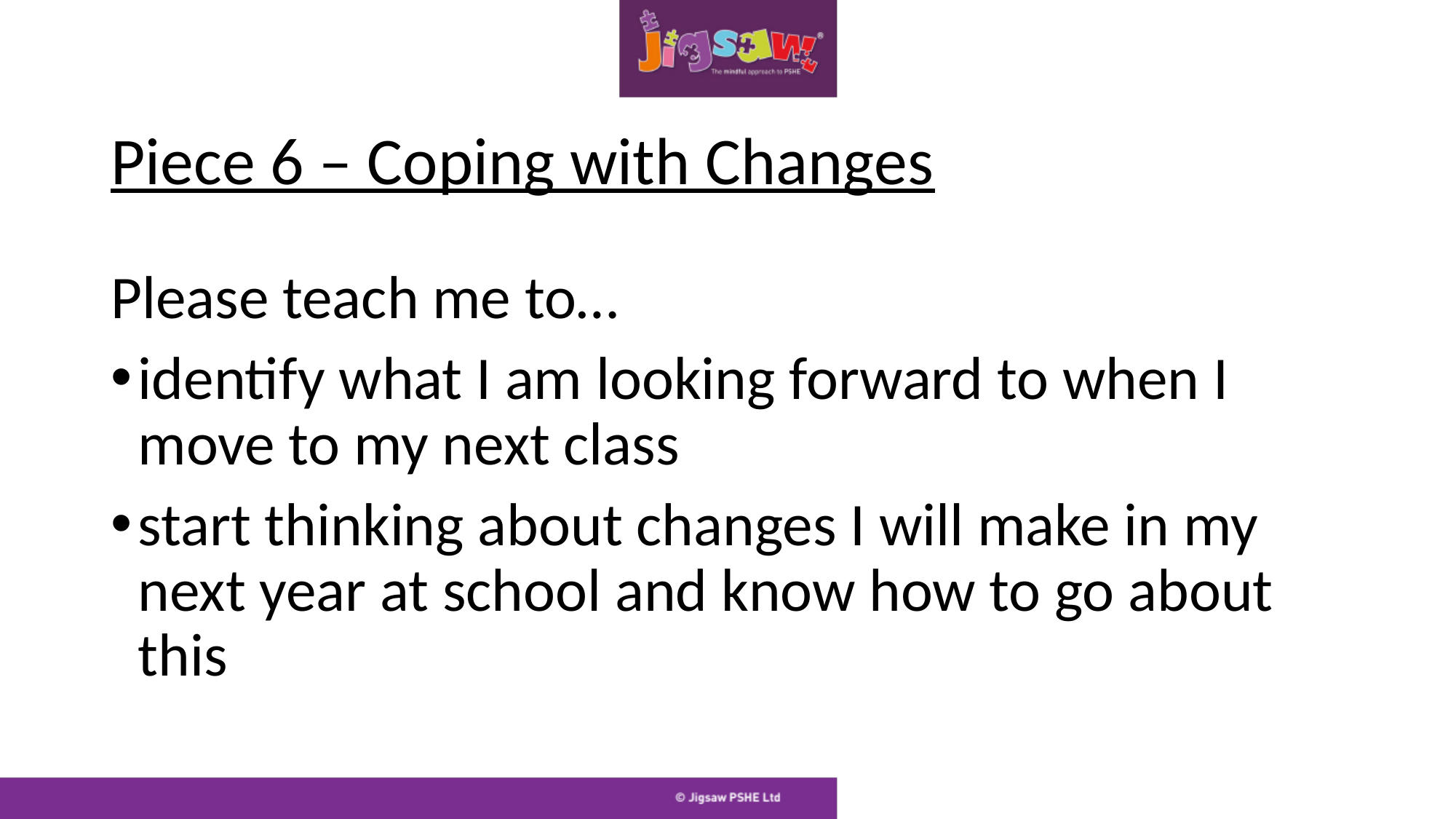

# Piece 6 – Coping with Changes
Please teach me to…
identify what I am looking forward to when I move to my next class
start thinking about changes I will make in my next year at school and know how to go about this